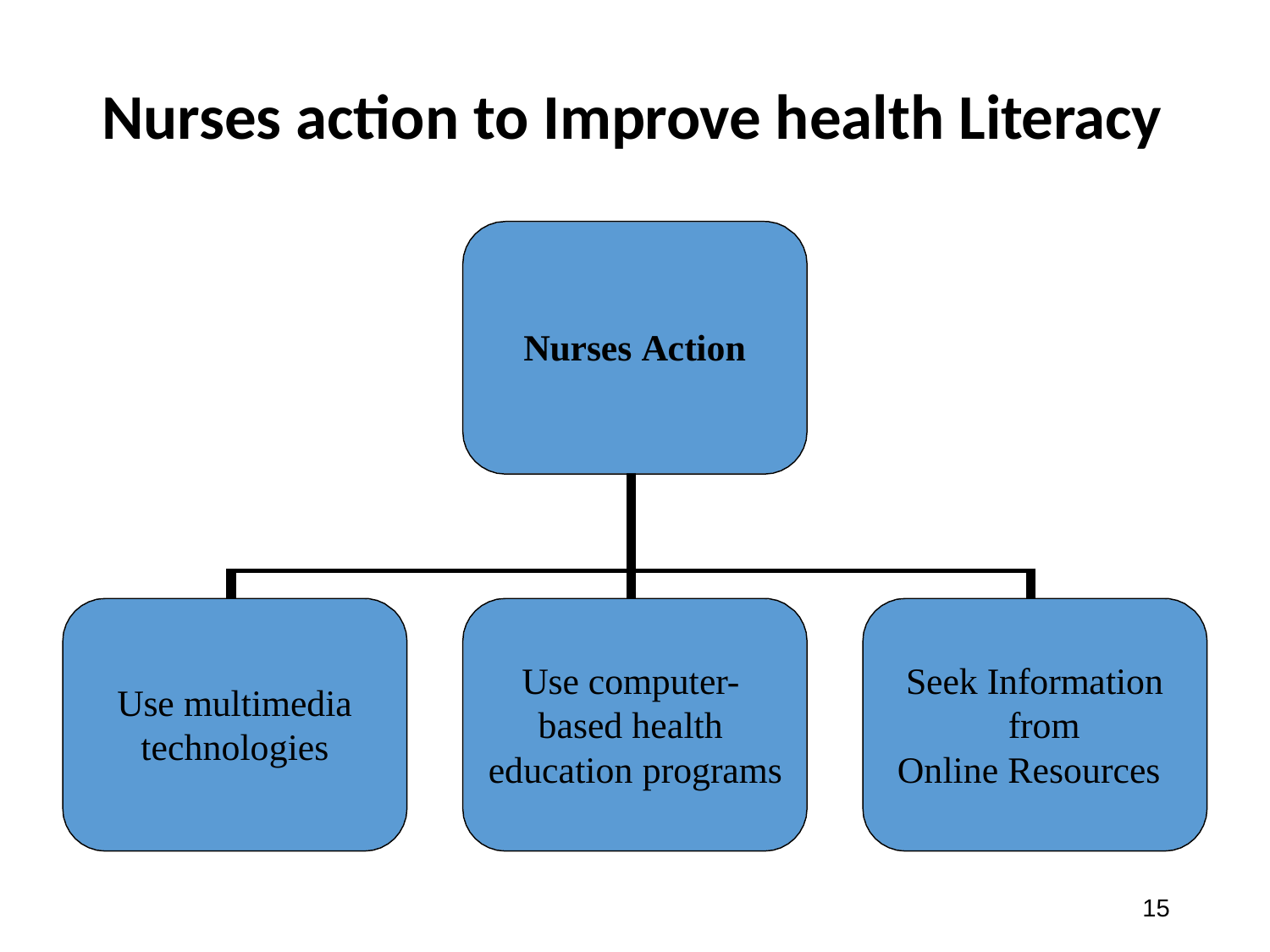

# Nurses action to Improve health Literacy

Nurses Action
|  |  |
| --- | --- |
|  |  |

Use computer-  based health  education programs
Seek Information  from
Online Resources
Use multimedia
technologies
15